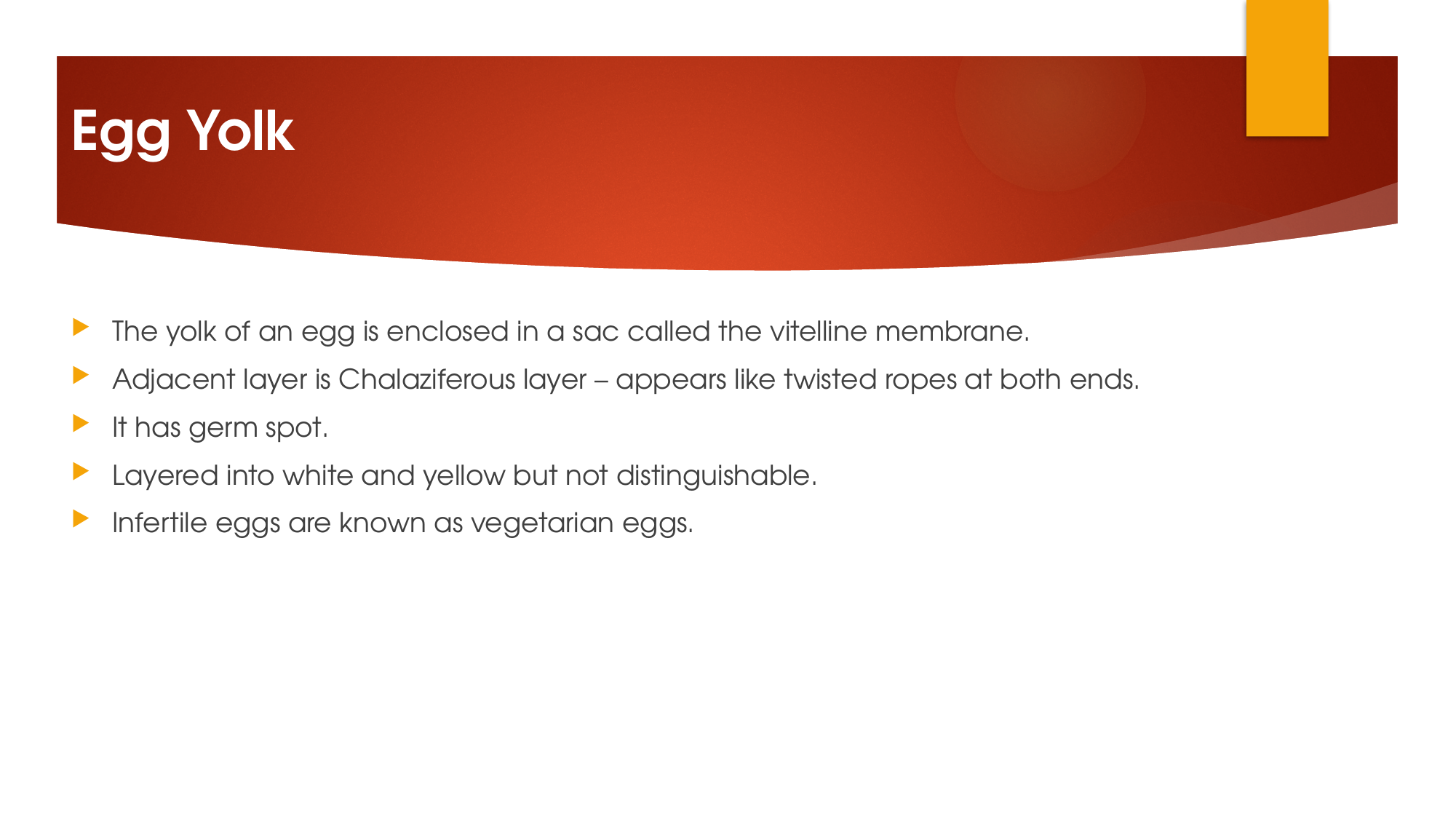

# Egg Yolk
The yolk of an egg is enclosed in a sac called the vitelline membrane.
Adjacent layer is Chalaziferous layer – appears like twisted ropes at both ends.
It has germ spot.
Layered into white and yellow but not distinguishable.
Infertile eggs are known as vegetarian eggs.